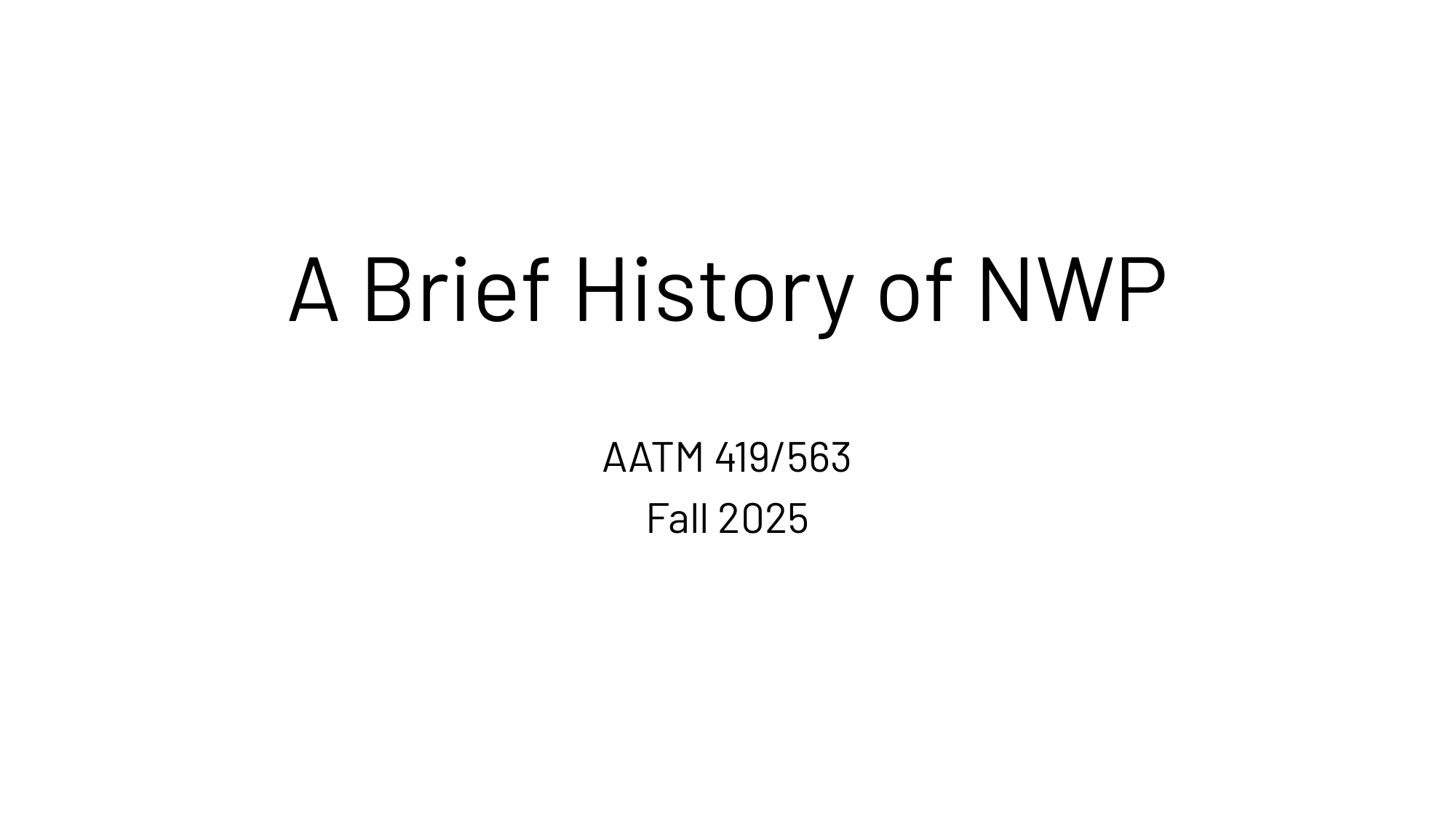

# A Brief History of NWP
AATM 419/563
Fall 2025